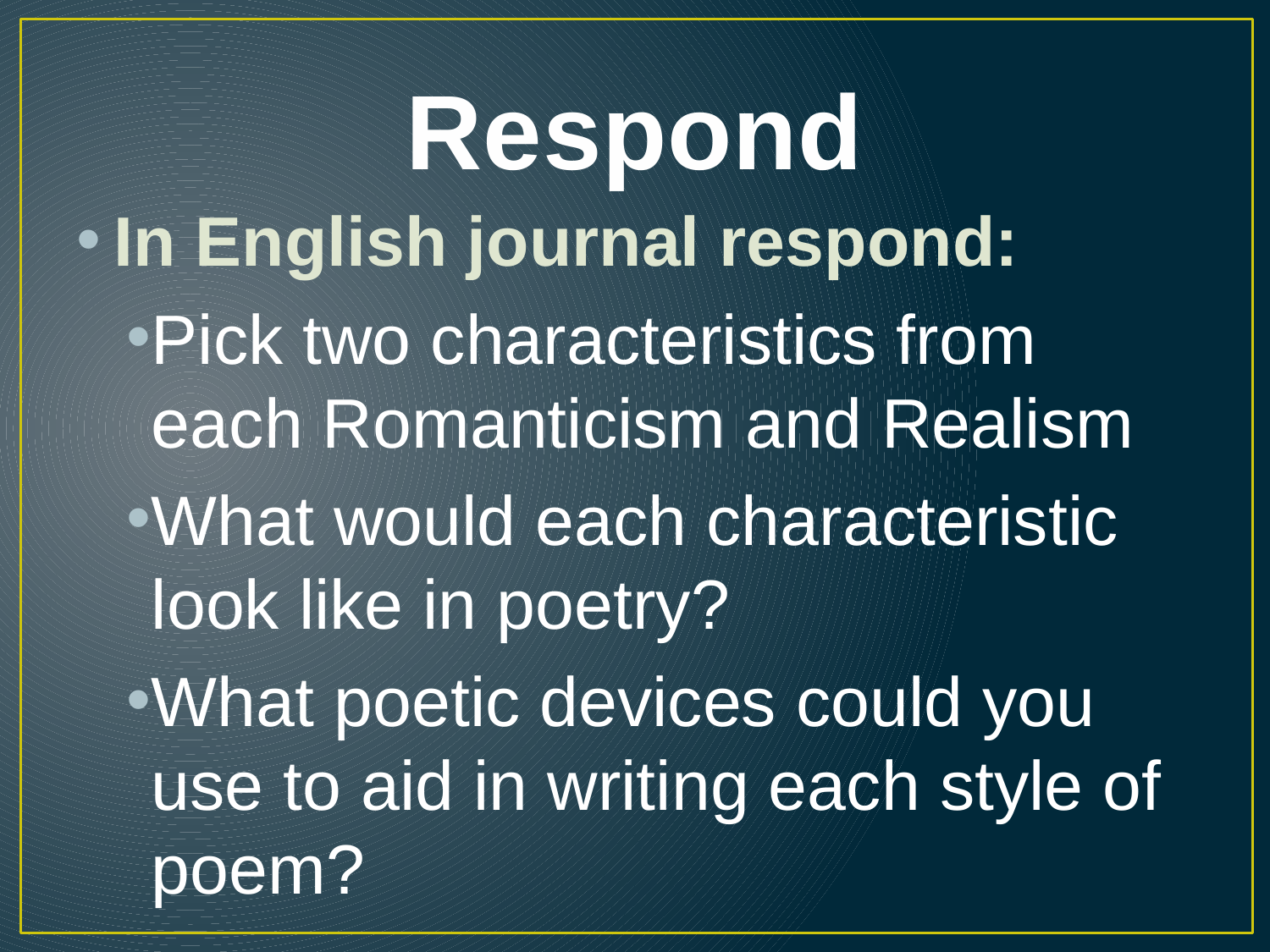

# Respond
In English journal respond:
Pick two characteristics from each Romanticism and Realism
What would each characteristic look like in poetry?
What poetic devices could you use to aid in writing each style of poem?